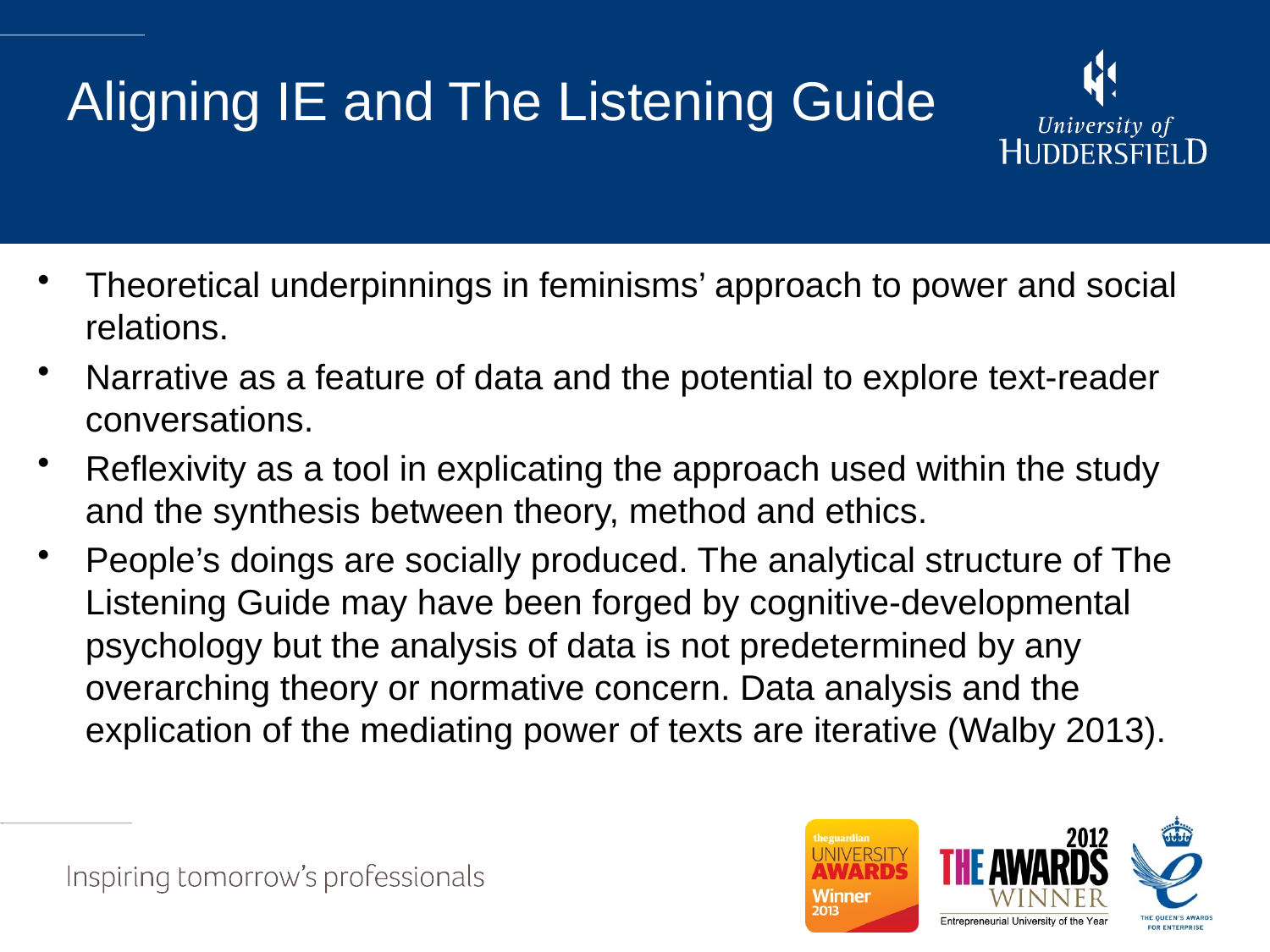

# Aligning IE and The Listening Guide
Theoretical underpinnings in feminisms’ approach to power and social relations.
Narrative as a feature of data and the potential to explore text-reader conversations.
Reflexivity as a tool in explicating the approach used within the study and the synthesis between theory, method and ethics.
People’s doings are socially produced. The analytical structure of The Listening Guide may have been forged by cognitive-developmental psychology but the analysis of data is not predetermined by any overarching theory or normative concern. Data analysis and the explication of the mediating power of texts are iterative (Walby 2013).